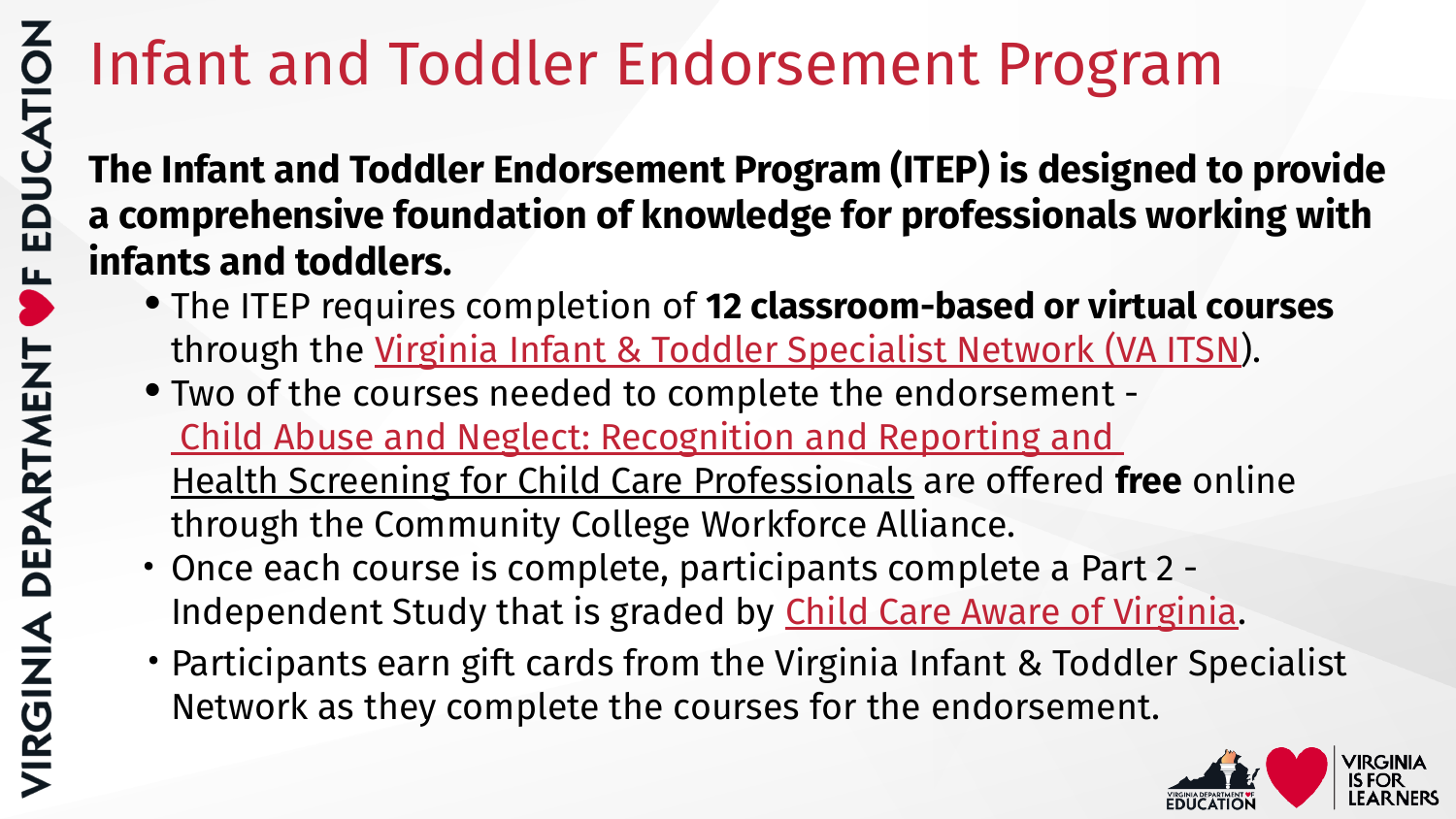

# Infant and Toddler Endorsement Program
The Infant and Toddler Endorsement Program (ITEP) is designed to provide a comprehensive foundation of knowledge for professionals working with infants and toddlers.
The ITEP requires completion of 12 classroom-based or virtual courses through the Virginia Infant & Toddler Specialist Network (VA ITSN).
Two of the courses needed to complete the endorsement - Child Abuse and Neglect: Recognition and Reporting and Health Screening for Child Care Professionals are offered free online through the Community College Workforce Alliance.
Once each course is complete, participants complete a Part 2 - Independent Study that is graded by Child Care Aware of Virginia.
Participants earn gift cards from the Virginia Infant & Toddler Specialist Network as they complete the courses for the endorsement.